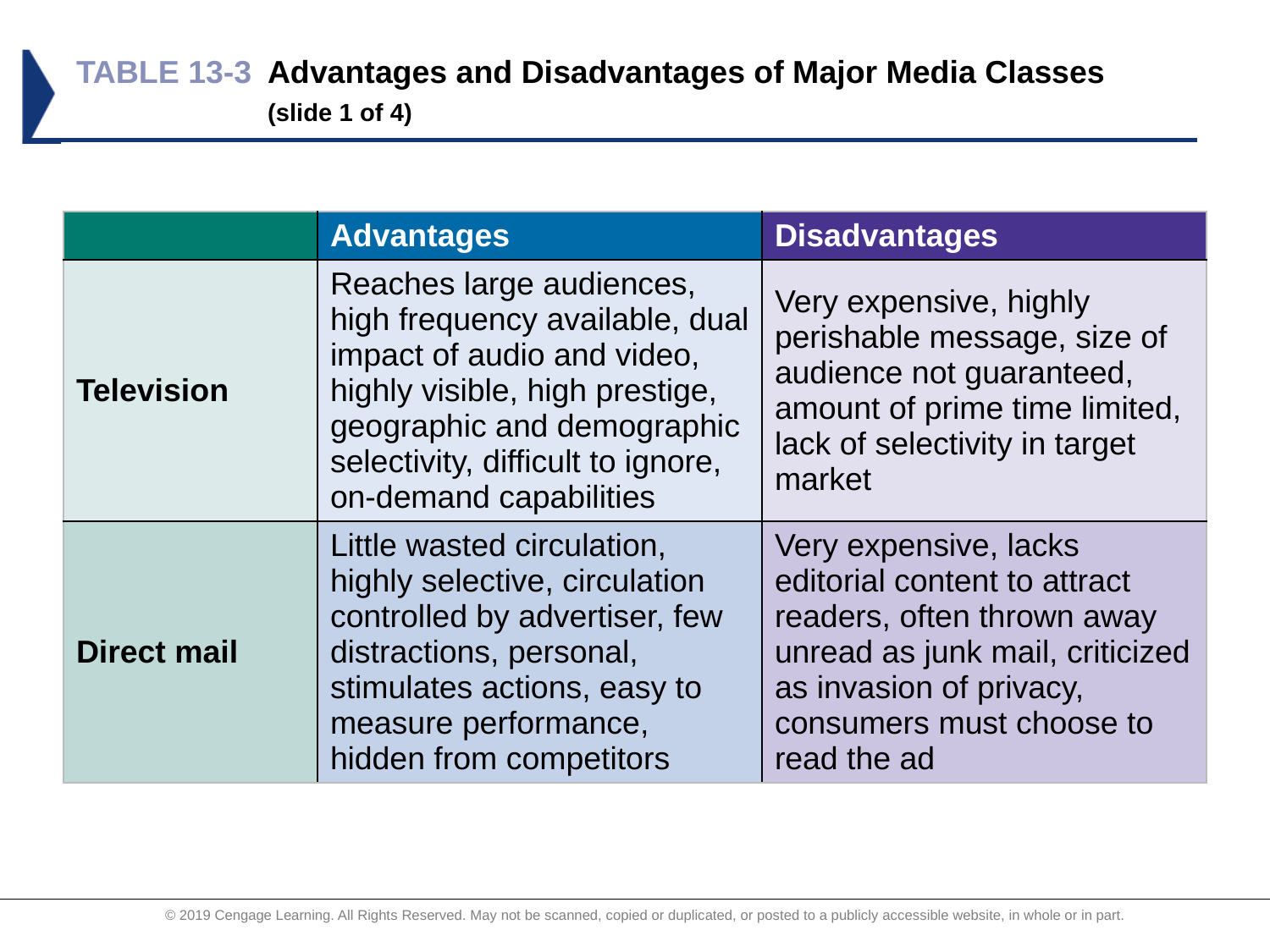

# TABLE 13-3	Advantages and Disadvantages of Major Media Classes 	(slide 1 of 4)
|  | Advantages | Disadvantages |
| --- | --- | --- |
| Television | Reaches large audiences, high frequency available, dual impact of audio and video, highly visible, high prestige, geographic and demographic selectivity, difficult to ignore, on-demand capabilities | Very expensive, highly perishable message, size of audience not guaranteed, amount of prime time limited, lack of selectivity in target market |
| Direct mail | Little wasted circulation, highly selective, circulation controlled by advertiser, few distractions, personal, stimulates actions, easy to measure performance, hidden from competitors | Very expensive, lacks editorial content to attract readers, often thrown away unread as junk mail, criticized as invasion of privacy, consumers must choose to read the ad |